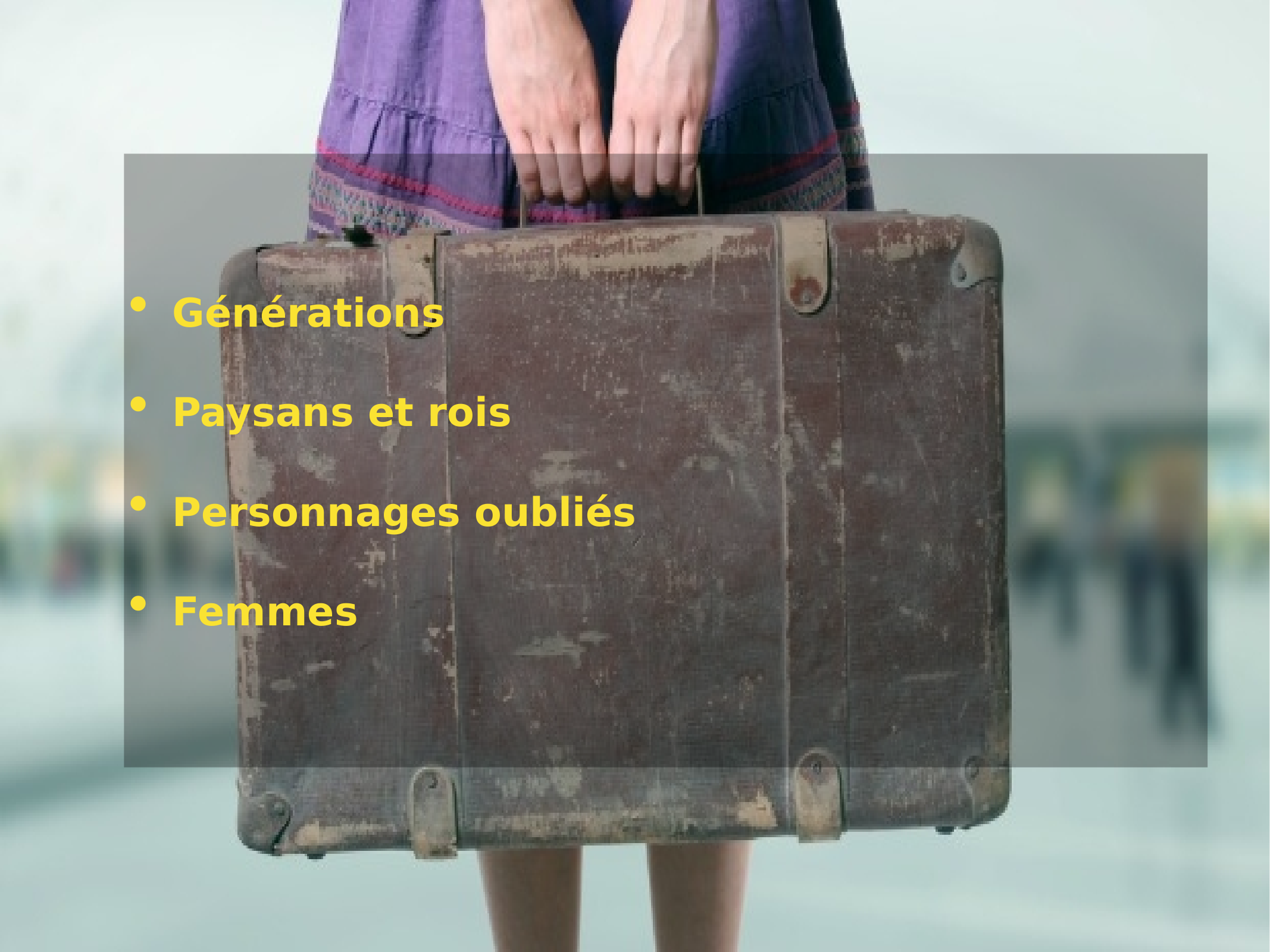

Générations
Paysans et rois
Personnages oubliés
Femmes